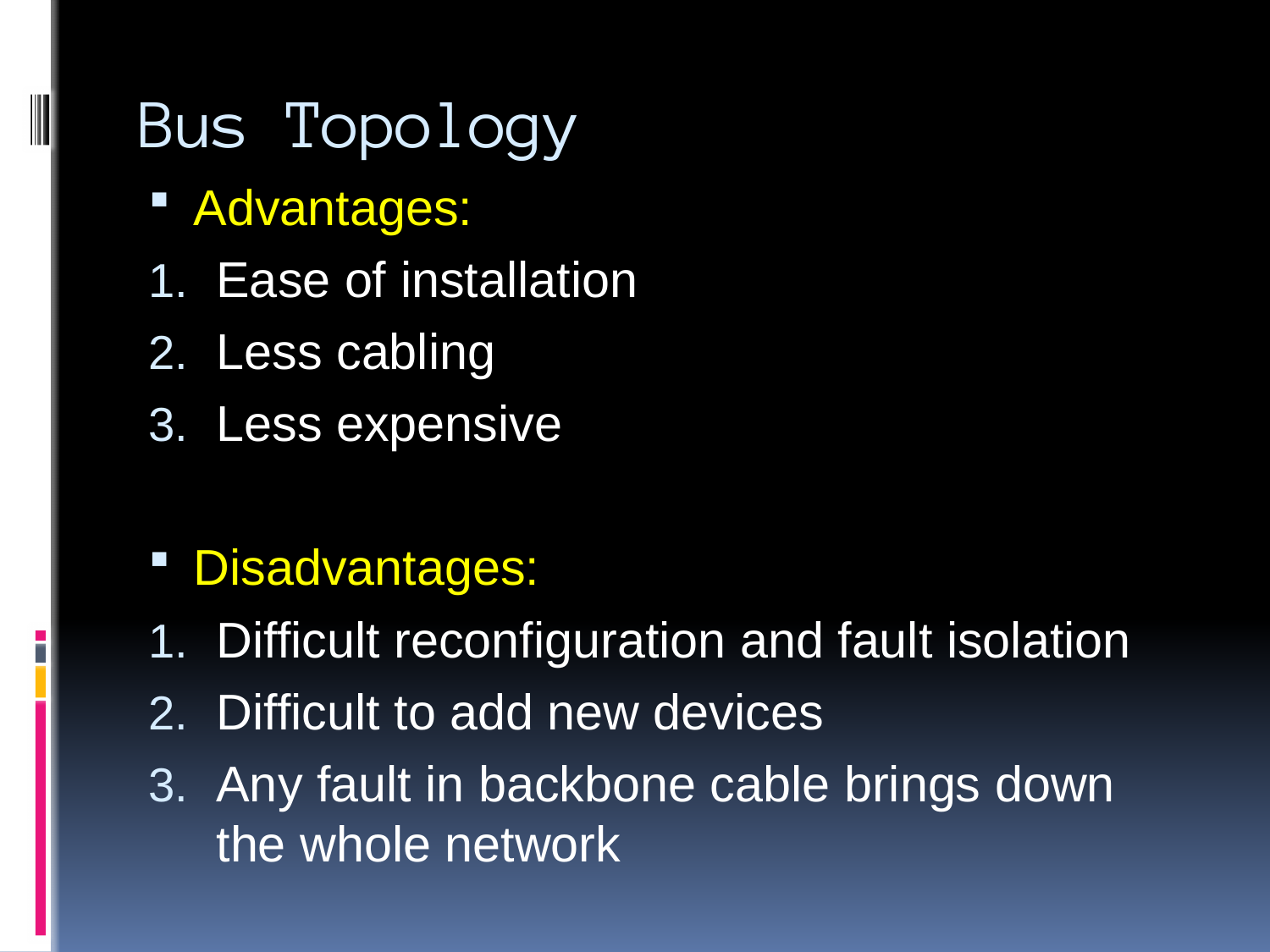

# Bus Topology
Advantages:
Ease of installation
Less cabling
Less expensive

Disadvantages:
Difficult reconfiguration and fault isolation
Difficult to add new devices
Any fault in backbone cable brings down the whole network